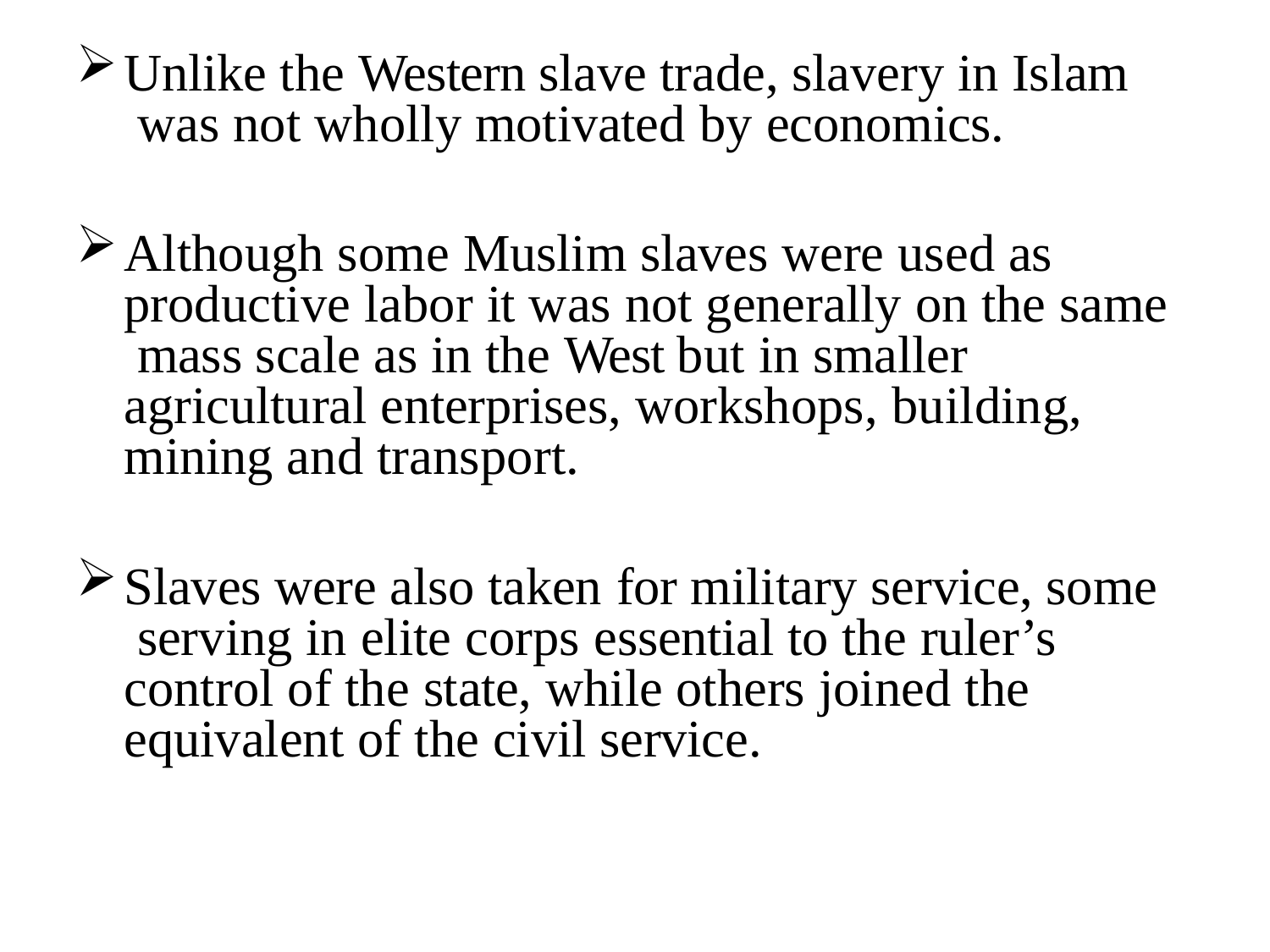

Unlike the Western slave trade, slavery in Islam  was not wholly motivated by economics.

Although some Muslim slaves were used as  productive labor it was not generally on the same  mass scale as in the West but in smaller  agricultural enterprises, workshops, building,  mining and transport.

Slaves were also taken for military service, some  serving in elite corps essential to the ruler’s  control of the state, while others joined the  equivalent of the civil service.